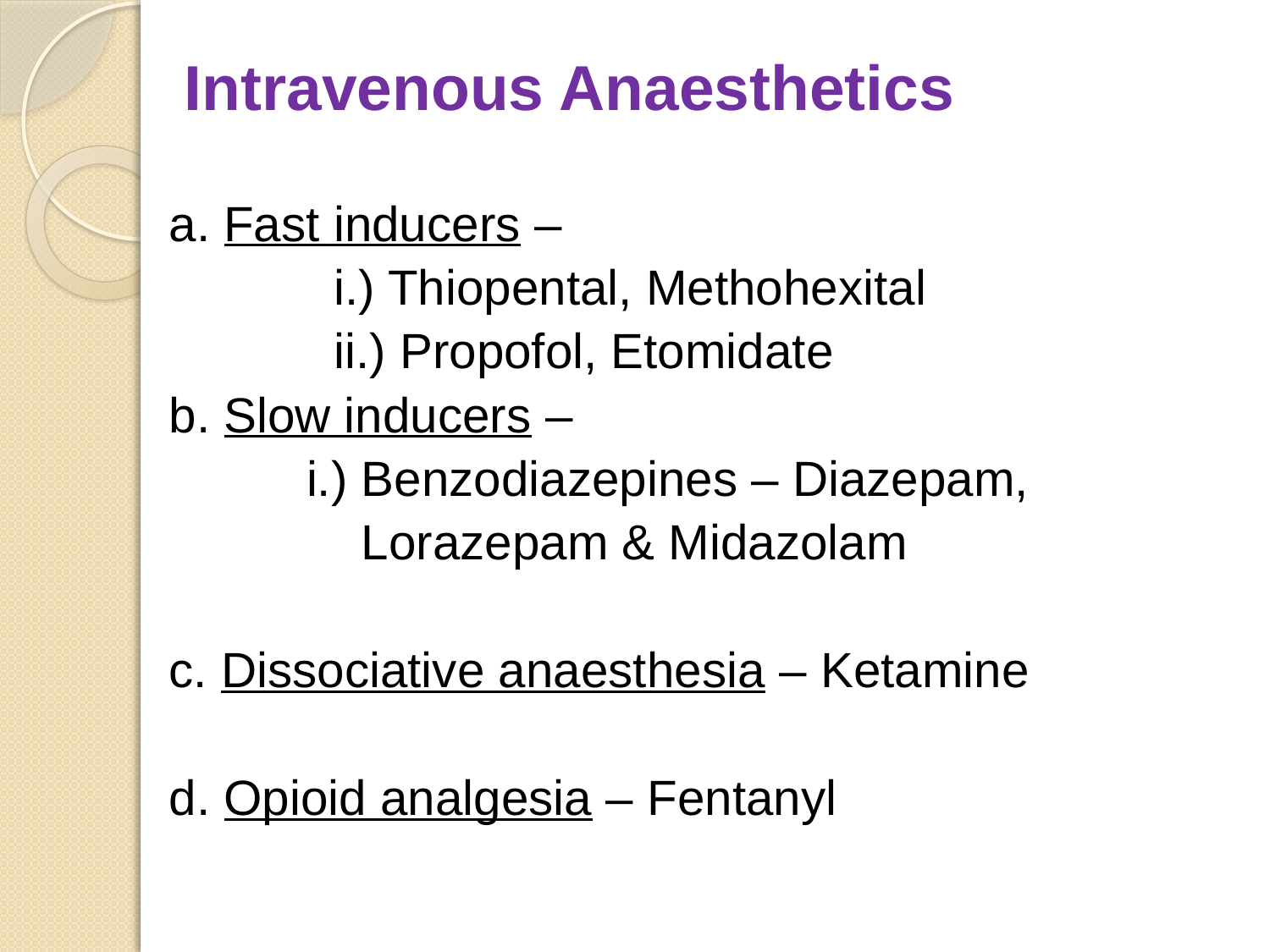

Intravenous Anaesthetics

a. Fast inducers –
            i.) Thiopental, Methohexital
            ii.) Propofol, Etomidate
b. Slow inducers –
          i.) Benzodiazepines – Diazepam,
              Lorazepam & Midazolam

c. Dissociative anaesthesia – Ketamine

d. Opioid analgesia – Fentanyl